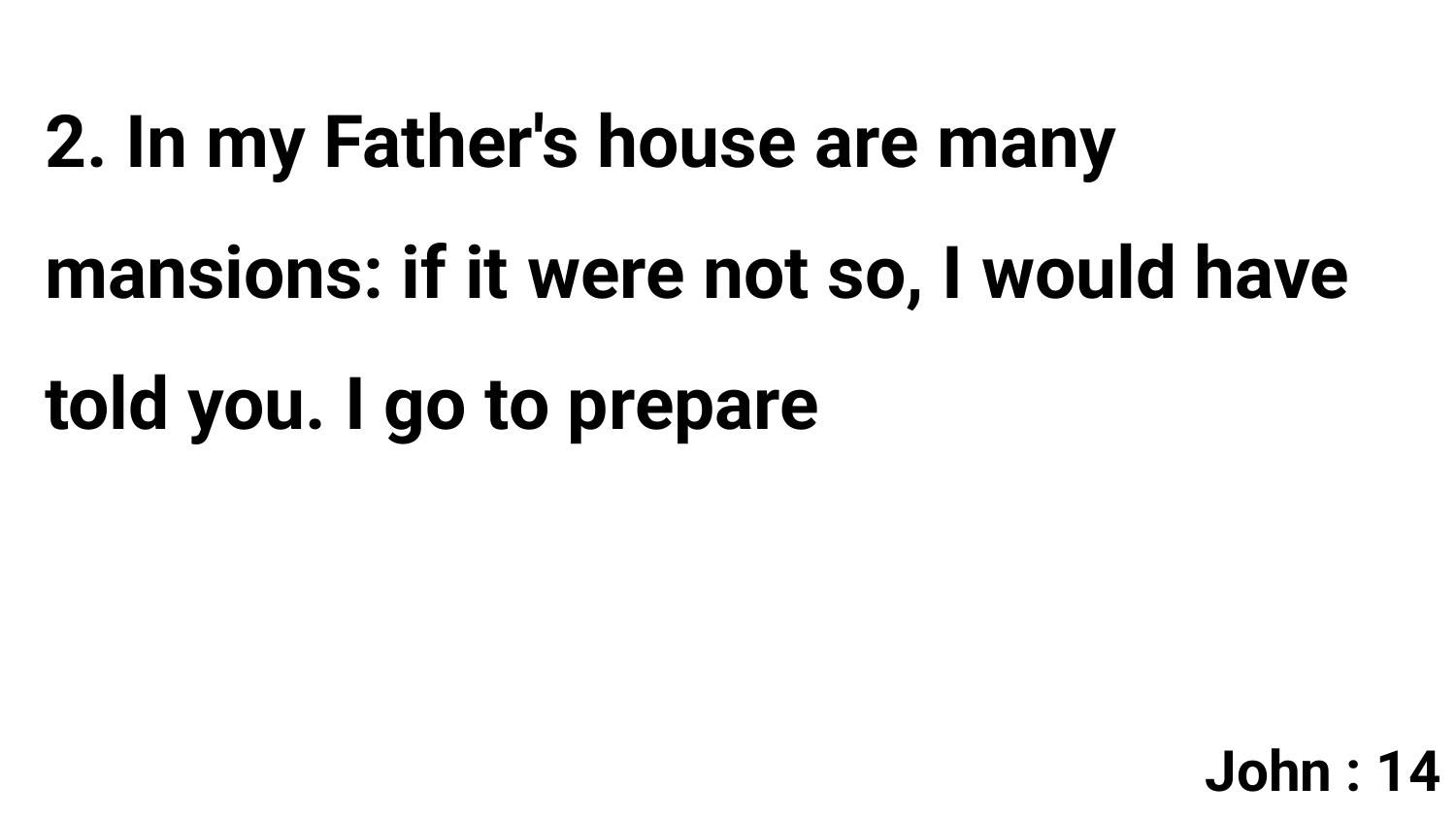

2. In my Father's house are many mansions: if it were not so, I would have told you. I go to prepare
John : 14